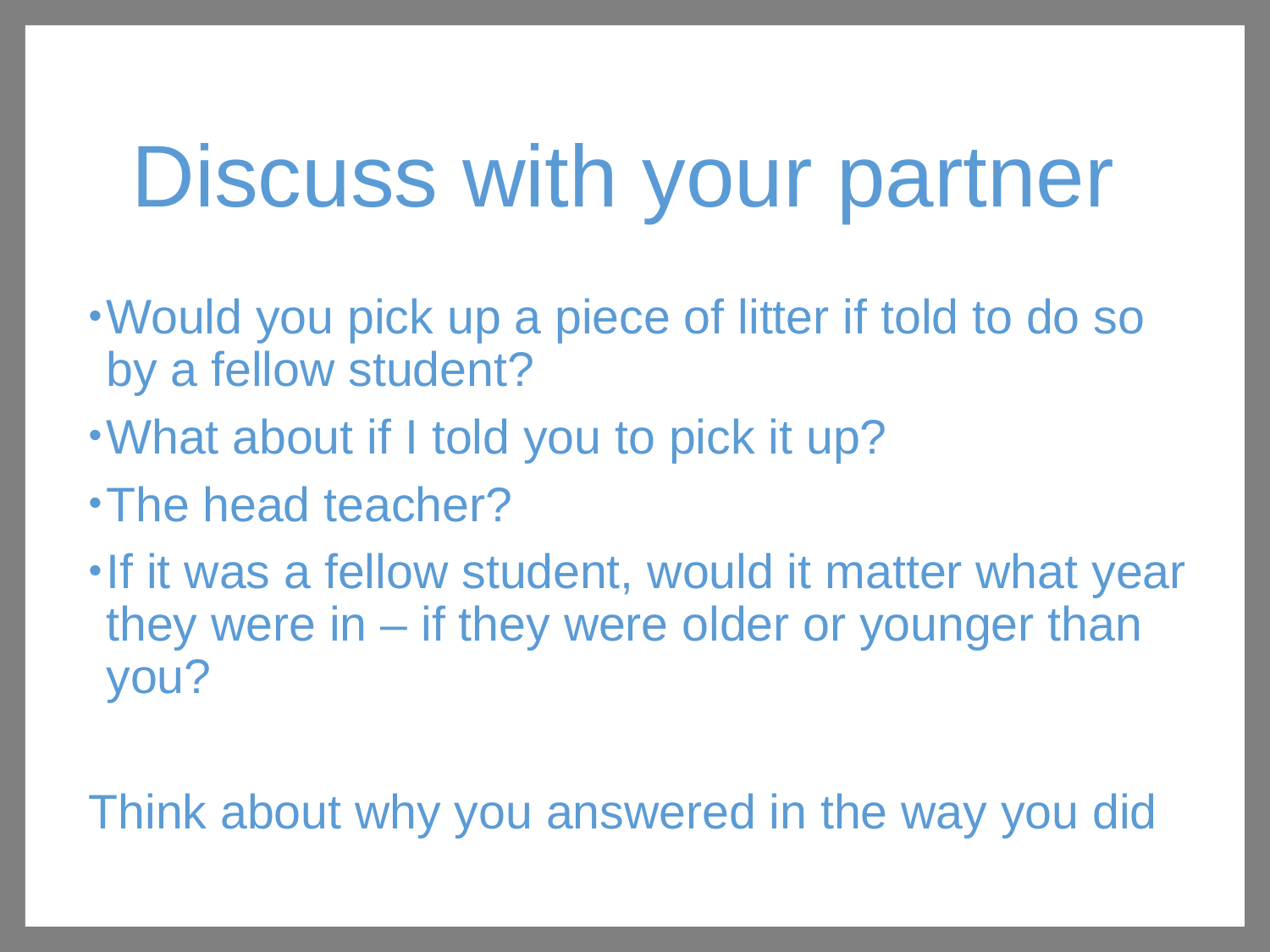

# Discuss with your partner
Would you pick up a piece of litter if told to do so by a fellow student?
What about if I told you to pick it up?
The head teacher?
If it was a fellow student, would it matter what year they were in – if they were older or younger than you?

Think about why you answered in the way you did